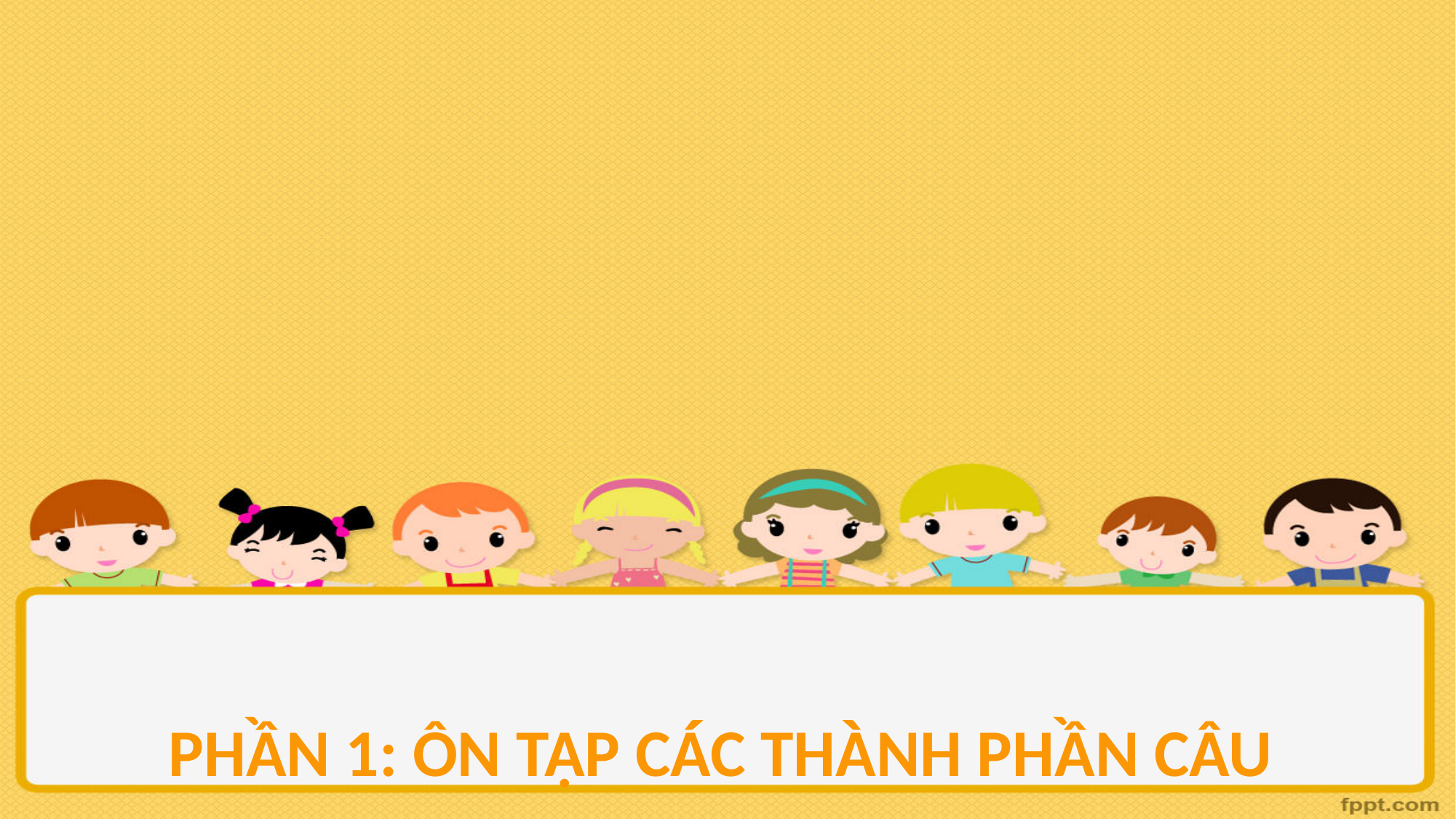

# PHẦN 1: ÔN TẬP CÁC THÀNH PHẦN CÂU